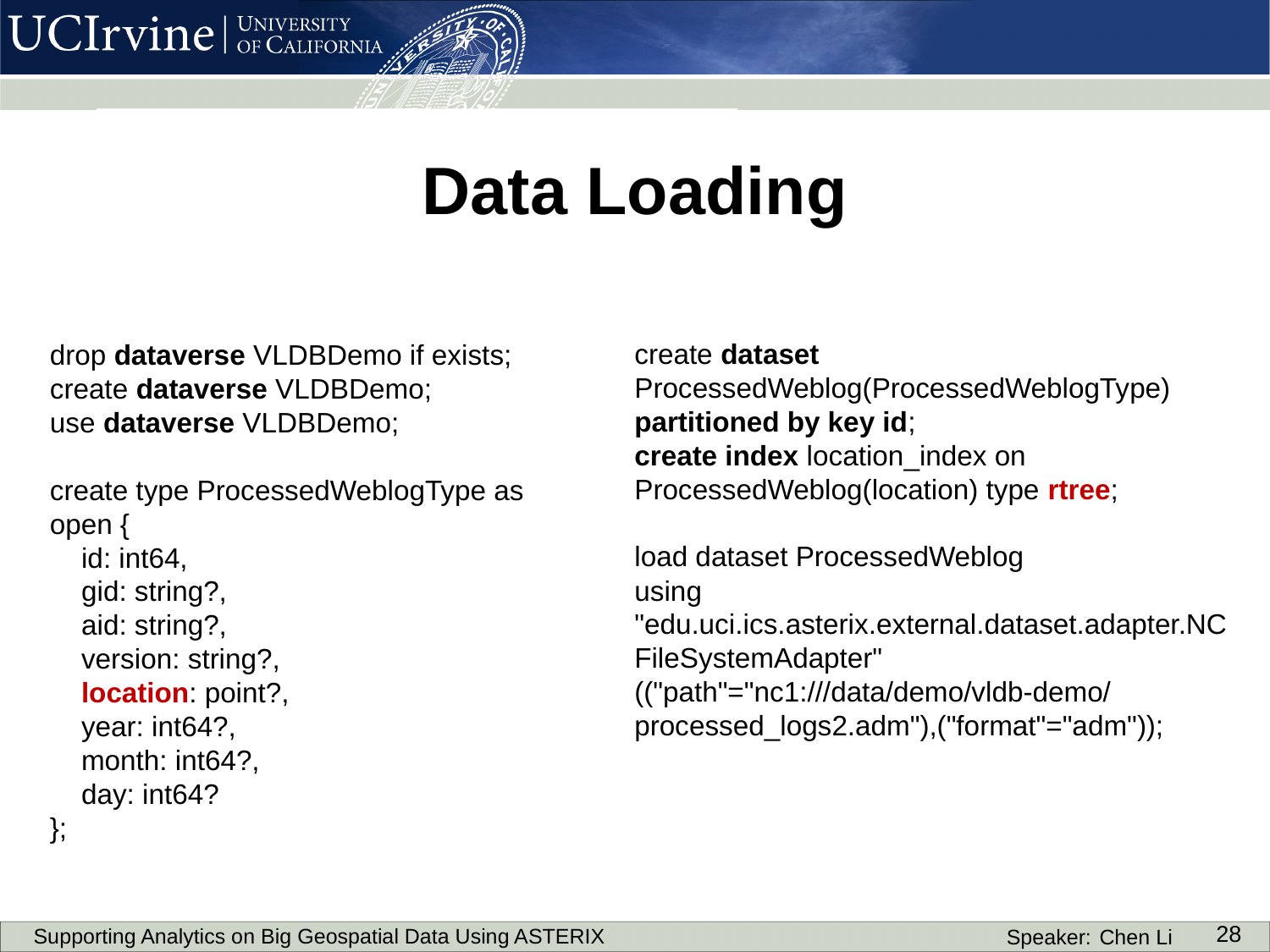

Data Loading
create dataset ProcessedWeblog(ProcessedWeblogType) partitioned by key id;
create index location_index on ProcessedWeblog(location) type rtree;

load dataset ProcessedWeblog
using "edu.uci.ics.asterix.external.dataset.adapter.NCFileSystemAdapter"
(("path"="nc1:///data/demo/vldb-demo/processed_logs2.adm"),("format"="adm"));

drop dataverse VLDBDemo if exists;
create dataverse VLDBDemo;
use dataverse VLDBDemo;

create type ProcessedWeblogType as
open {
    id: int64,
    gid: string?,
    aid: string?,
    version: string?,
    location: point?,
    year: int64?,
    month: int64?,
    day: int64?
};
28